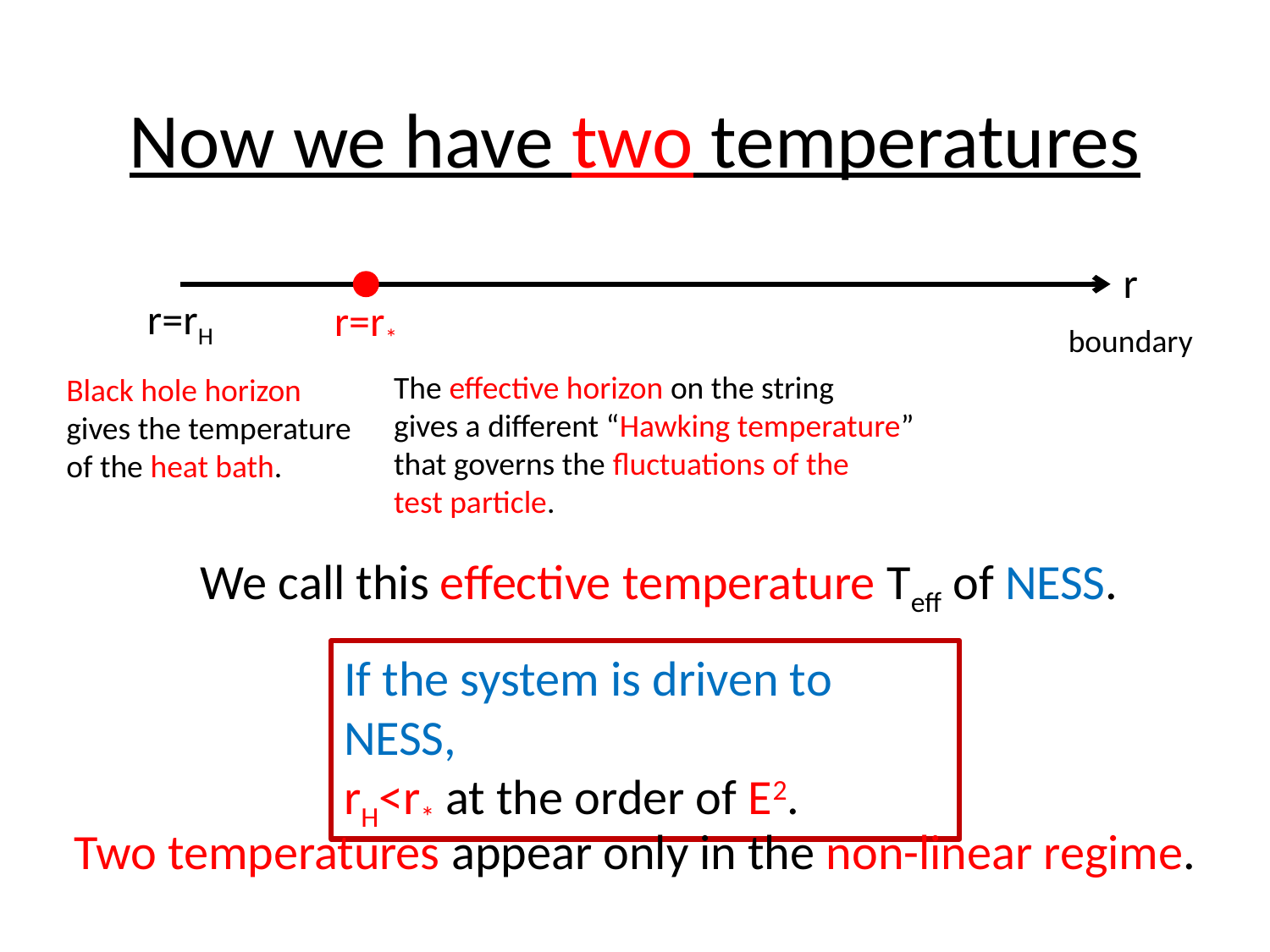

# Now we have two temperatures
r

r=rH
r=r*
boundary
The effective horizon on the string
gives a different “Hawking temperature”
that governs the fluctuations of the
test particle.
Black hole horizon
gives the temperature
of the heat bath.
We call this effective temperature Teff of NESS.
If the system is driven to NESS,
rH<r* at the order of E2.
Two temperatures appear only in the non-linear regime.